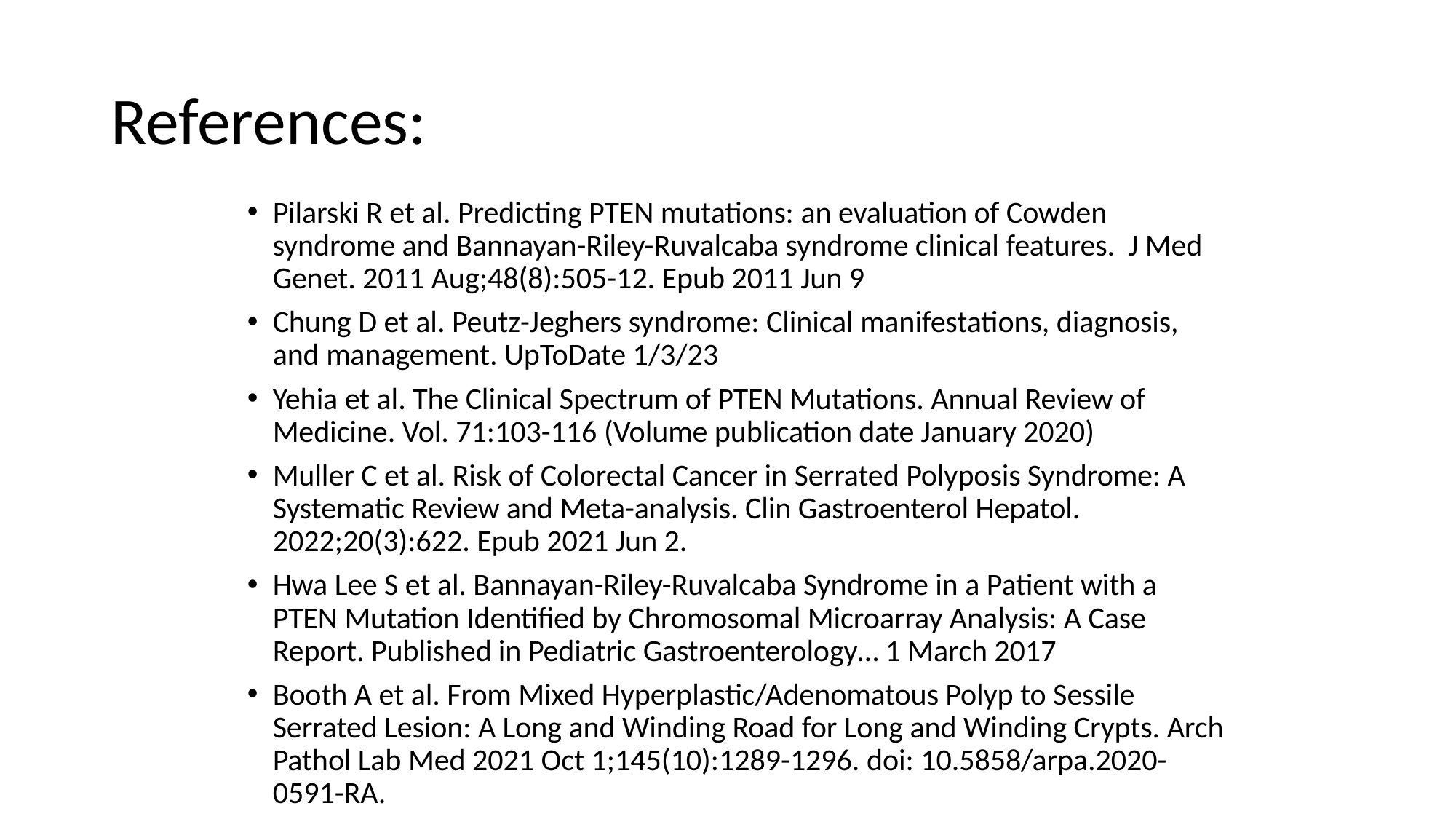

# References:
Pilarski R et al. Predicting PTEN mutations: an evaluation of Cowden syndrome and Bannayan-Riley-Ruvalcaba syndrome clinical features.  J Med Genet. 2011 Aug;48(8):505-12. Epub 2011 Jun 9
Chung D et al. Peutz-Jeghers syndrome: Clinical manifestations, diagnosis, and management. UpToDate 1/3/23
Yehia et al. The Clinical Spectrum of PTEN Mutations. Annual Review of Medicine. Vol. 71:103-116 (Volume publication date January 2020)
Muller C et al. Risk of Colorectal Cancer in Serrated Polyposis Syndrome: A Systematic Review and Meta-analysis. Clin Gastroenterol Hepatol. 2022;20(3):622. Epub 2021 Jun 2.
Hwa Lee S et al. Bannayan-Riley-Ruvalcaba Syndrome in a Patient with a PTEN Mutation Identified by Chromosomal Microarray Analysis: A Case Report. Published in Pediatric Gastroenterology… 1 March 2017
Booth A et al. From Mixed Hyperplastic/Adenomatous Polyp to Sessile Serrated Lesion: A Long and Winding Road for Long and Winding Crypts. Arch Pathol Lab Med 2021 Oct 1;145(10):1289-1296. doi: 10.5858/arpa.2020-0591-RA.